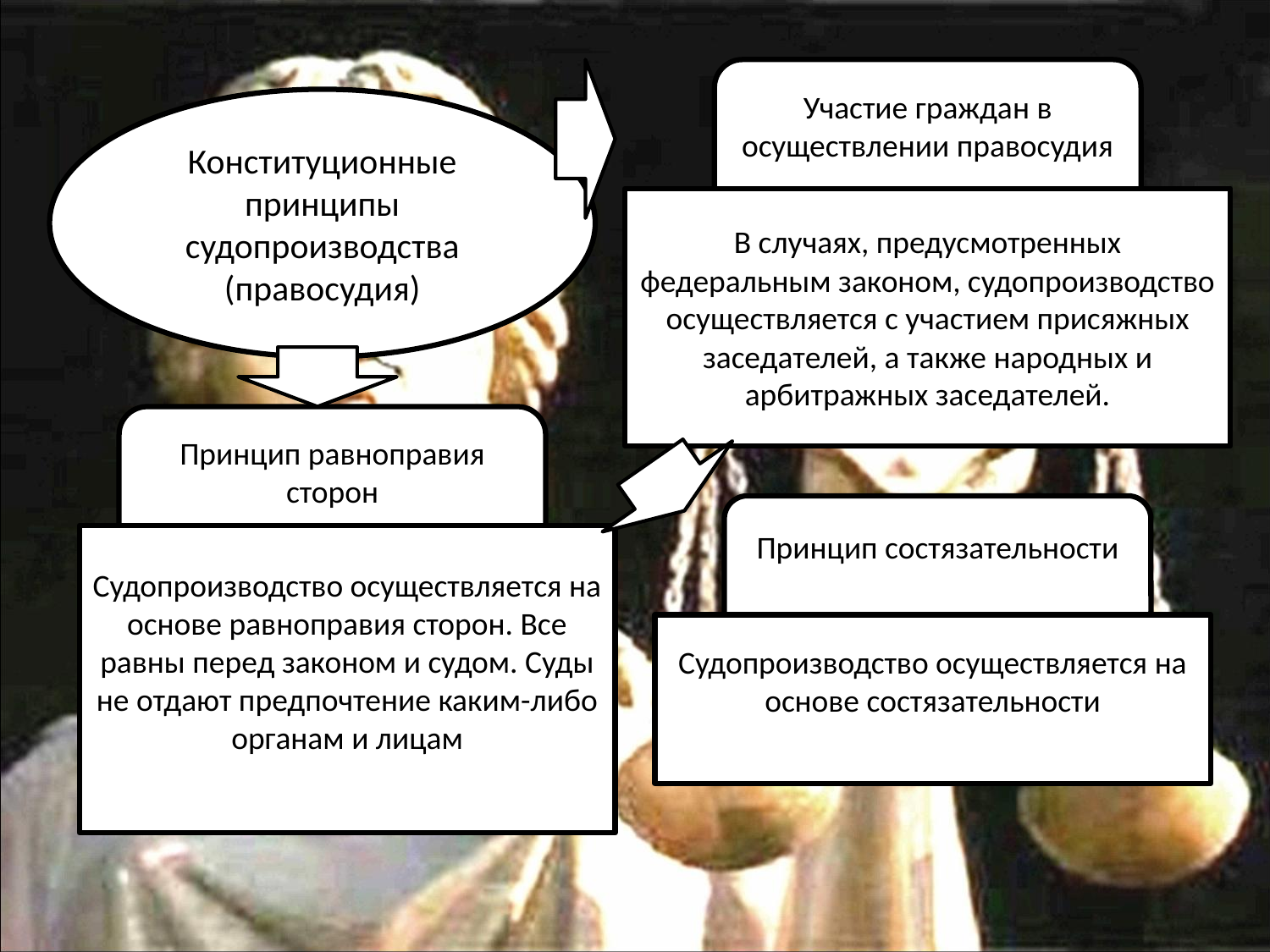

Участие граждан в осуществлении правосудия

Конституционные принципы судопроизводства (правосудия)

В случаях, предусмотренных федеральным законом, судопроизводство осуществляется с участием присяжных заседателей, а также народных и арбитражных заседателей.

Принцип равноправия сторон

Принцип состязательности

Судопроизводство осуществляется на основе равноправия сторон. Все равны перед законом и судом. Суды не отдают предпочтение каким-либо органам и лицам

Судопроизводство осуществляется на основе состязательности